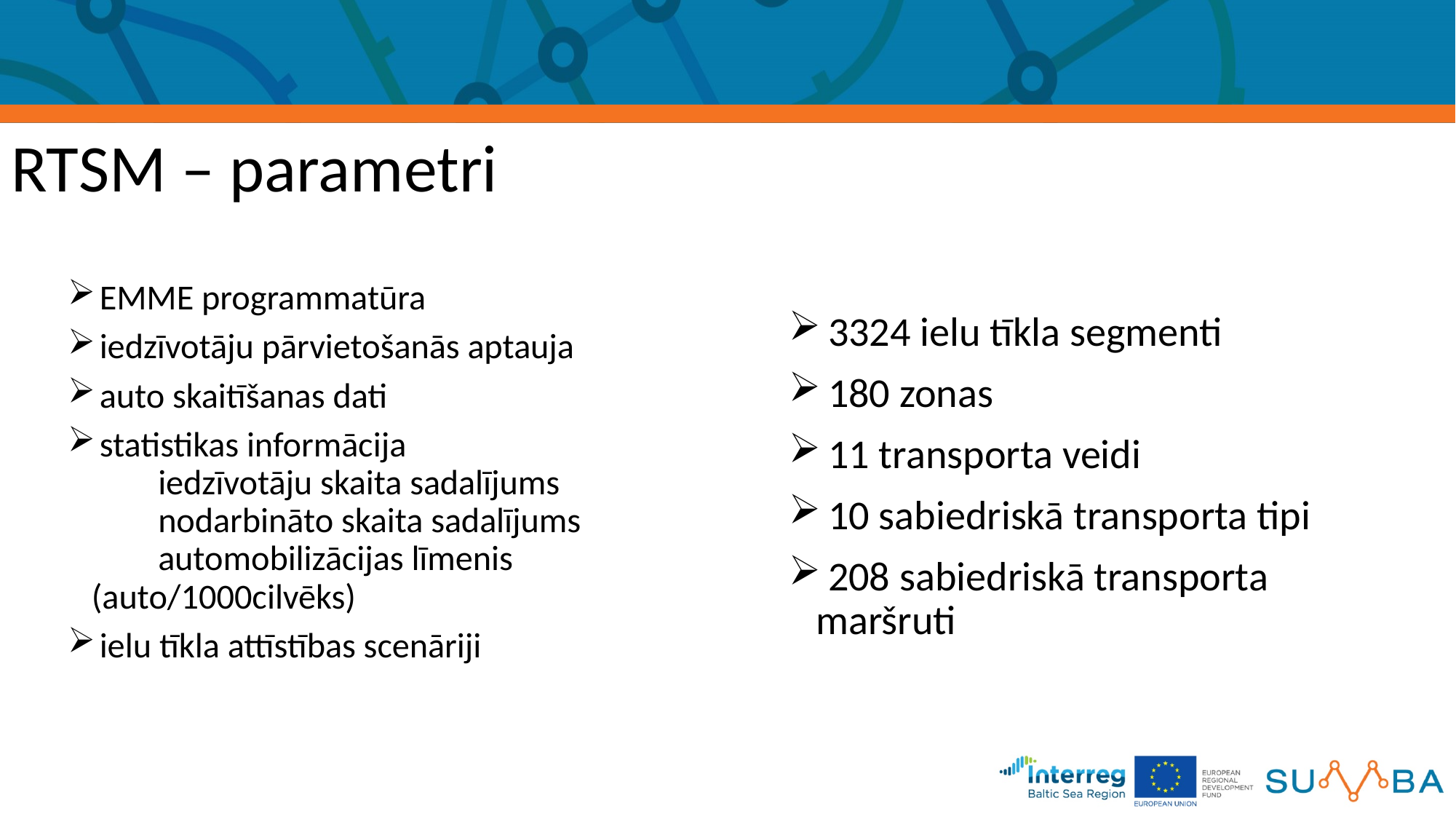

# RTSM – parametri

 3324 ielu tīkla segmenti
 180 zonas
 11 transporta veidi
 10 sabiedriskā transporta tipi
 208 sabiedriskā transporta maršruti
 EMME programmatūra
 iedzīvotāju pārvietošanās aptauja
 auto skaitīšanas dati
 statistikas informācija
	iedzīvotāju skaita sadalījums
	nodarbināto skaita sadalījums
	automobilizācijas līmenis (auto/1000cilvēks)
 ielu tīkla attīstības scenāriji